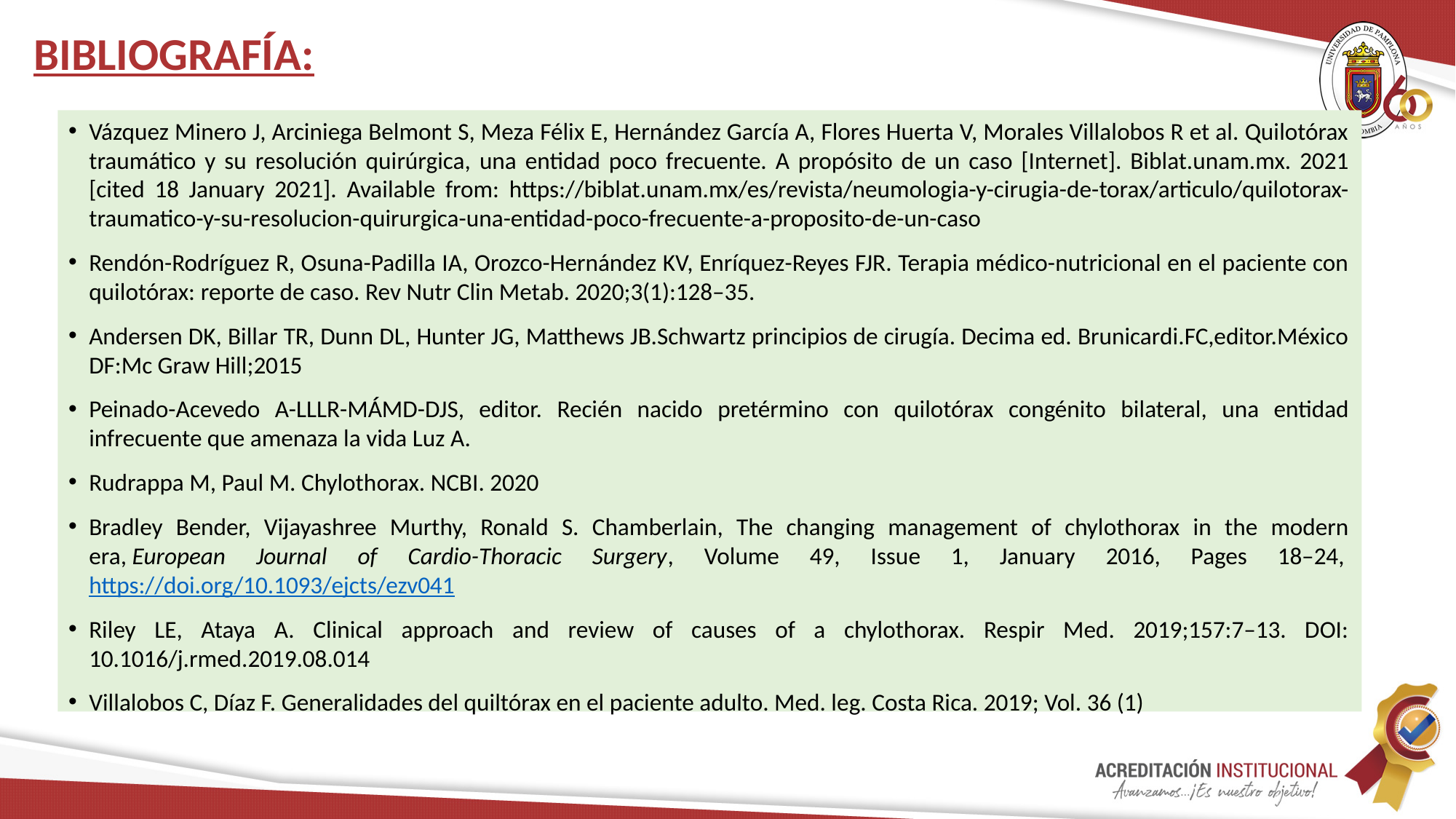

# BIBLIOGRAFÍA:
Vázquez Minero J, Arciniega Belmont S, Meza Félix E, Hernández García A, Flores Huerta V, Morales Villalobos R et al. Quilotórax traumático y su resolución quirúrgica, una entidad poco frecuente. A propósito de un caso [Internet]. Biblat.unam.mx. 2021 [cited 18 January 2021]. Available from: https://biblat.unam.mx/es/revista/neumologia-y-cirugia-de-torax/articulo/quilotorax-traumatico-y-su-resolucion-quirurgica-una-entidad-poco-frecuente-a-proposito-de-un-caso
Rendón-Rodríguez R, Osuna-Padilla IA, Orozco-Hernández KV, Enríquez-Reyes FJR. Terapia médico-nutricional en el paciente con quilotórax: reporte de caso. Rev Nutr Clin Metab. 2020;3(1):128–35.
Andersen DK, Billar TR, Dunn DL, Hunter JG, Matthews JB.Schwartz principios de cirugía. Decima ed. Brunicardi.FC,editor.México DF:Mc Graw Hill;2015
Peinado-Acevedo A-LLLR-MÁMD-DJS, editor. Recién nacido pretérmino con quilotórax congénito bilateral, una entidad infrecuente que amenaza la vida Luz A.
Rudrappa M, Paul M. Chylothorax. NCBI. 2020
Bradley Bender, Vijayashree Murthy, Ronald S. Chamberlain, The changing management of chylothorax in the modern era, European Journal of Cardio-Thoracic Surgery, Volume 49, Issue 1, January 2016, Pages 18–24, https://doi.org/10.1093/ejcts/ezv041
Riley LE, Ataya A. Clinical approach and review of causes of a chylothorax. Respir Med. 2019;157:7–13. DOI: 10.1016/j.rmed.2019.08.014
Villalobos C, Díaz F. Generalidades del quiltórax en el paciente adulto. Med. leg. Costa Rica. 2019; Vol. 36 (1)